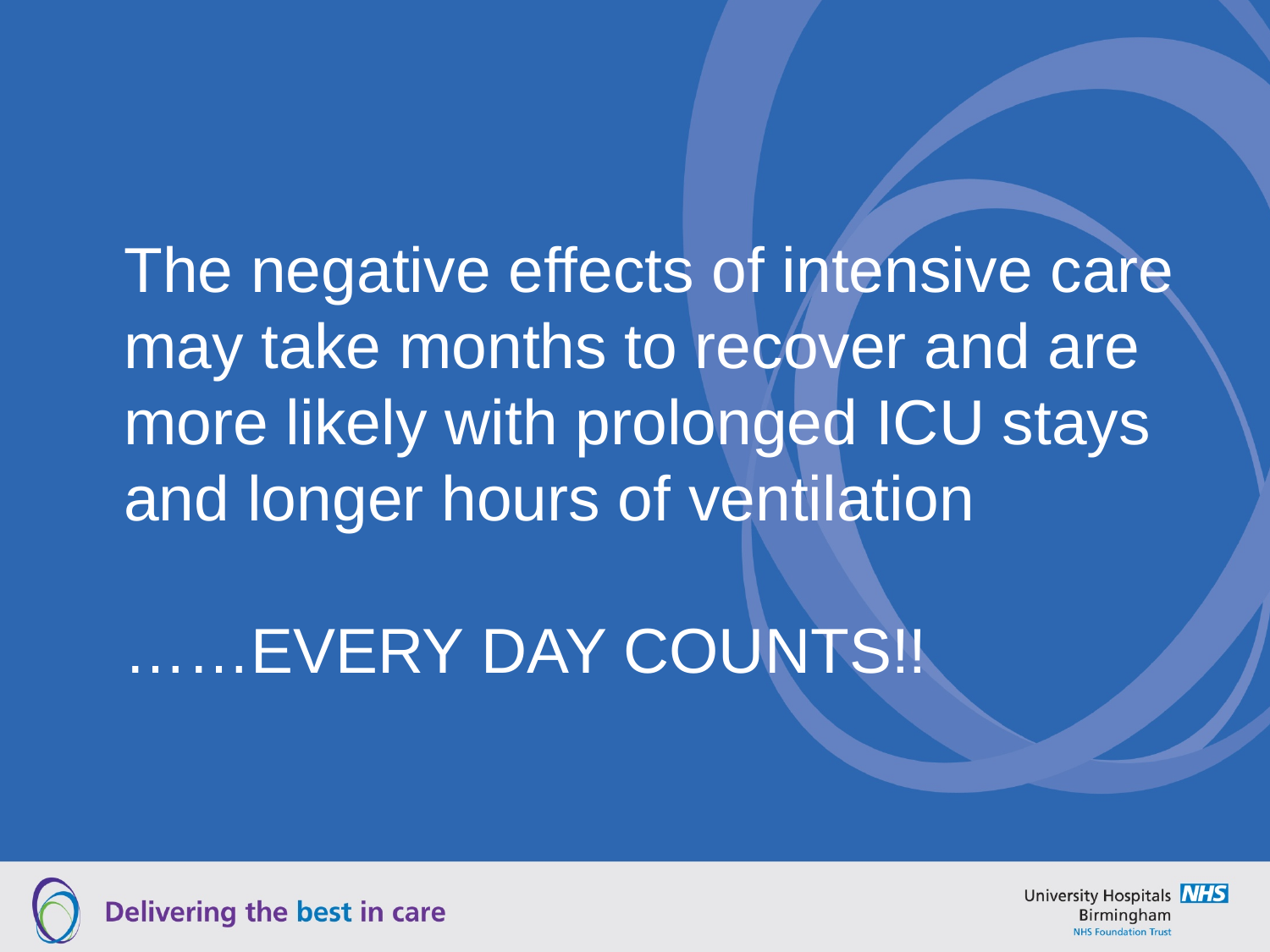

The negative effects of intensive care may take months to recover and are more likely with prolonged ICU stays and longer hours of ventilation
……EVERY DAY COUNTS!!